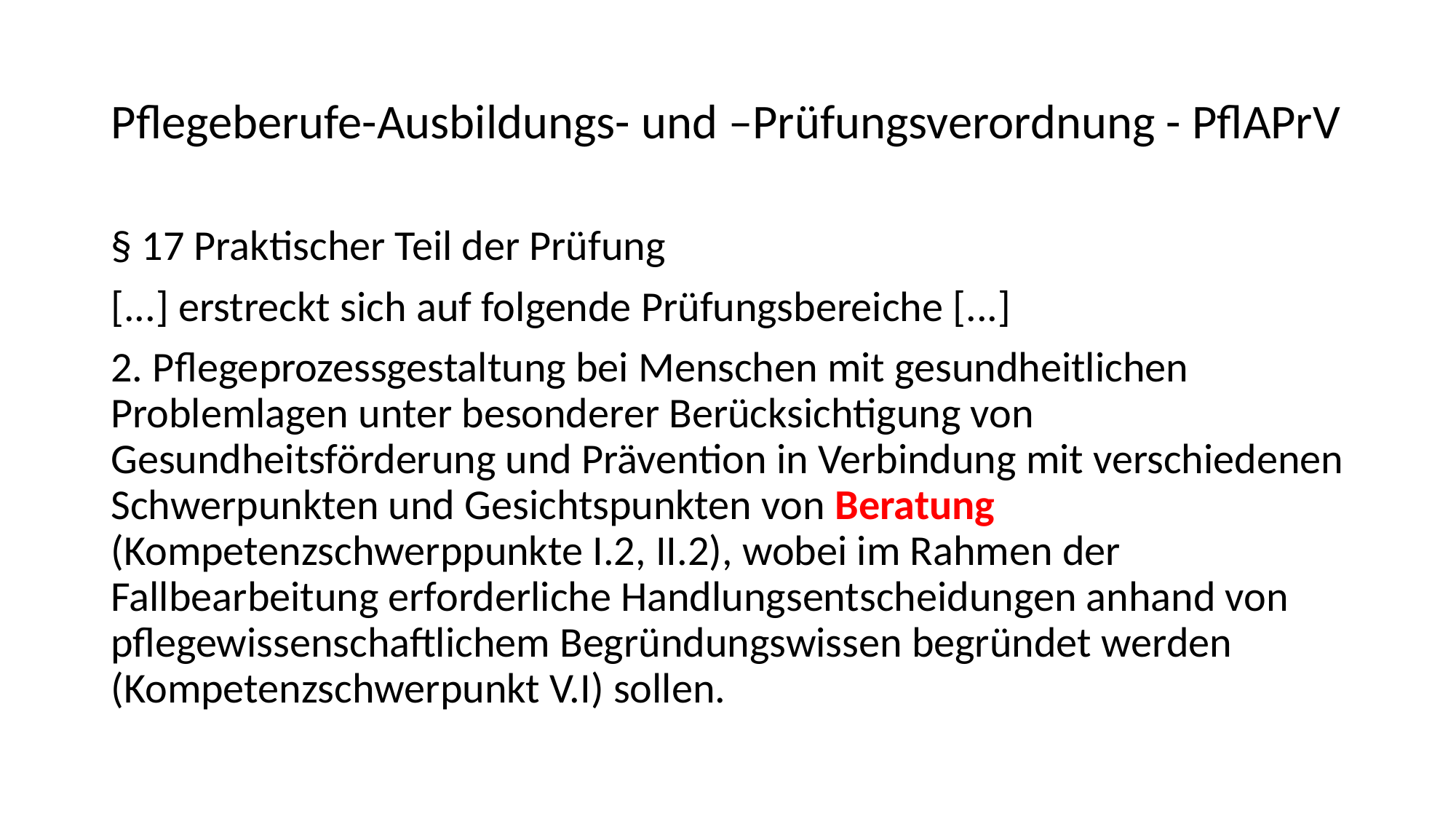

# Pflegeberufe-Ausbildungs- und –Prüfungsverordnung - PflAPrV
§ 17 Praktischer Teil der Prüfung
[...] erstreckt sich auf folgende Prüfungsbereiche [...]
2. Pflegeprozessgestaltung bei Menschen mit gesundheitlichen Problemlagen unter besonderer Berücksichtigung von Gesundheitsförderung und Prävention in Verbindung mit verschiedenen Schwerpunkten und Gesichtspunkten von Beratung (Kompetenzschwerppunkte I.2, II.2), wobei im Rahmen der Fallbearbeitung erforderliche Handlungsentscheidungen anhand von pflegewissenschaftlichem Begründungswissen begründet werden (Kompetenzschwerpunkt V.I) sollen.